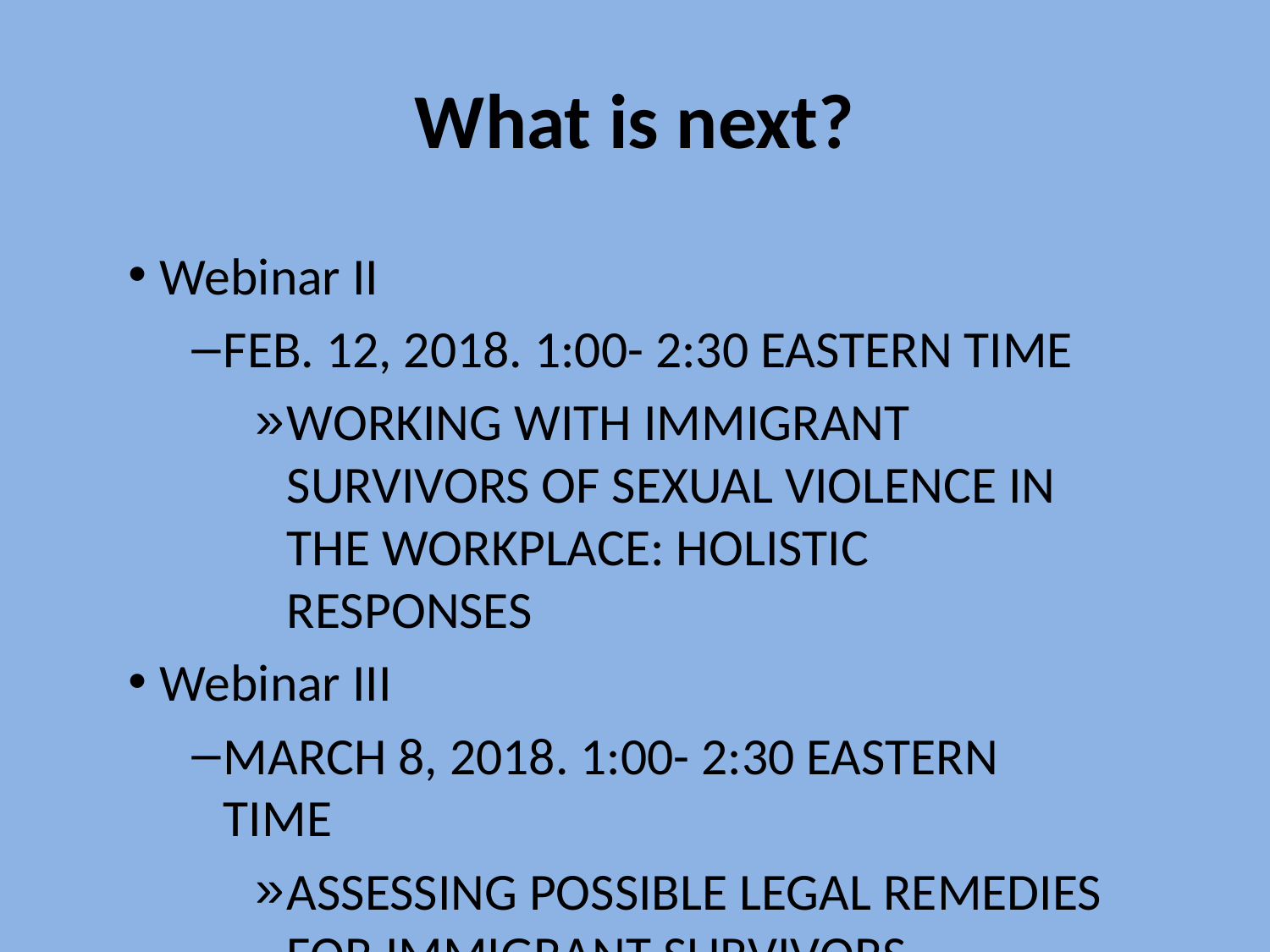

# What is next?

Webinar II
FEB. 12, 2018. 1:00- 2:30 EASTERN TIME
Working with immigrant survivors of sexual violence in the workplace: holistic responses
Webinar III
March 8, 2018. 1:00- 2:30 Eastern time
Assessing possible legal remedies for immigrant survivors